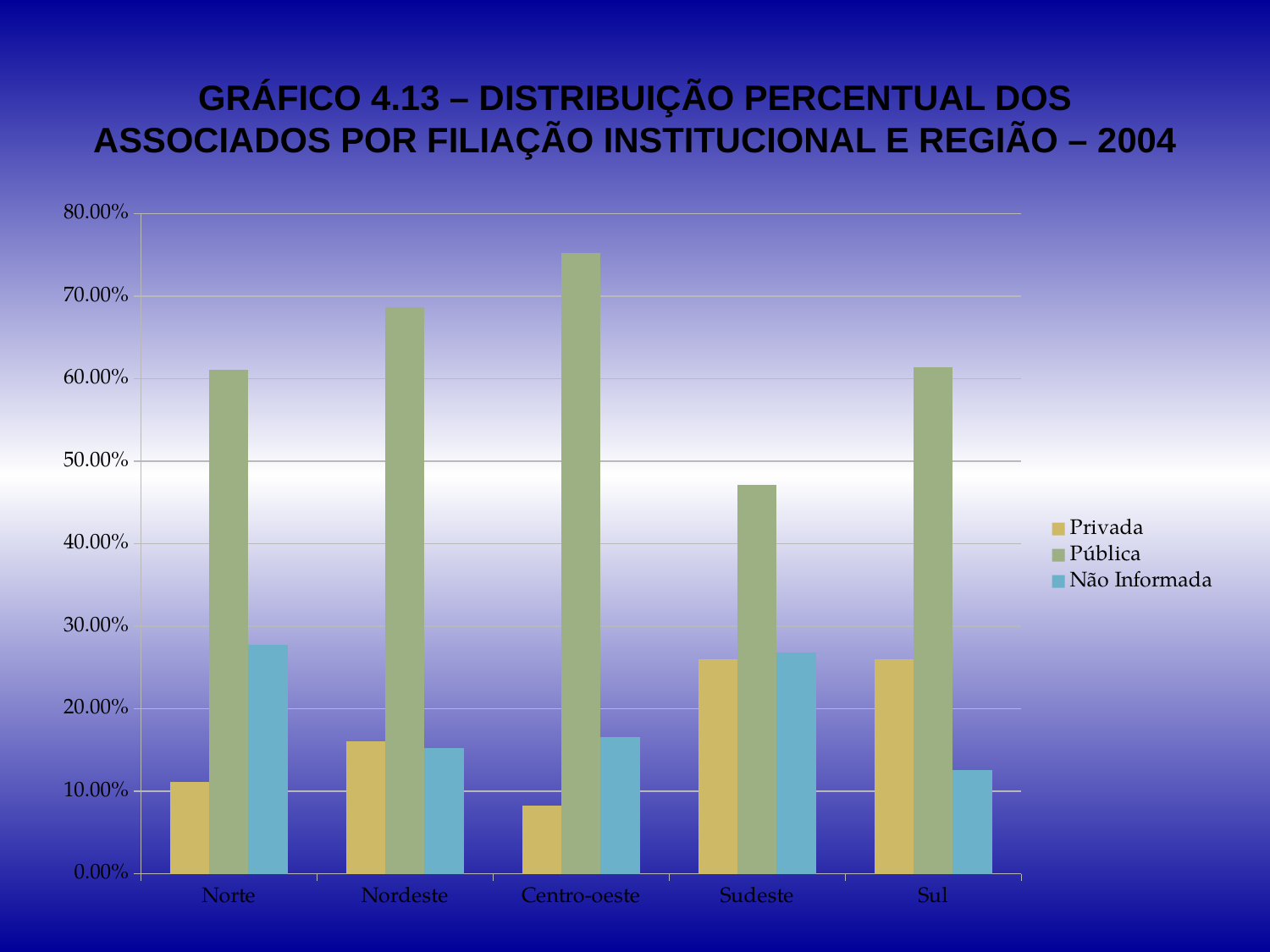

# GRÁFICO 4.13 – DISTRIBUIÇÃO PERCENTUAL DOS ASSOCIADOS POR FILIAÇÃO INSTITUCIONAL E REGIÃO – 2004

### Chart

| Category | Privada | Pública | Não Informada |
|---|---|---|---|
| Norte | 0.1111111111111111 | 0.6111111111111116 | 0.27777777777777807 |
| Nordeste | 0.1603053435114505 | 0.6870229007633586 | 0.15267175572519084 |
| Centro-oeste | 0.08256880733944963 | 0.7522935779816514 | 0.16513761467889898 |
| Sudeste | 0.2602739726027397 | 0.4712328767123288 | 0.2684931506849313 |
| Sul | 0.26 | 0.6142857142857148 | 0.12571428571428583 |